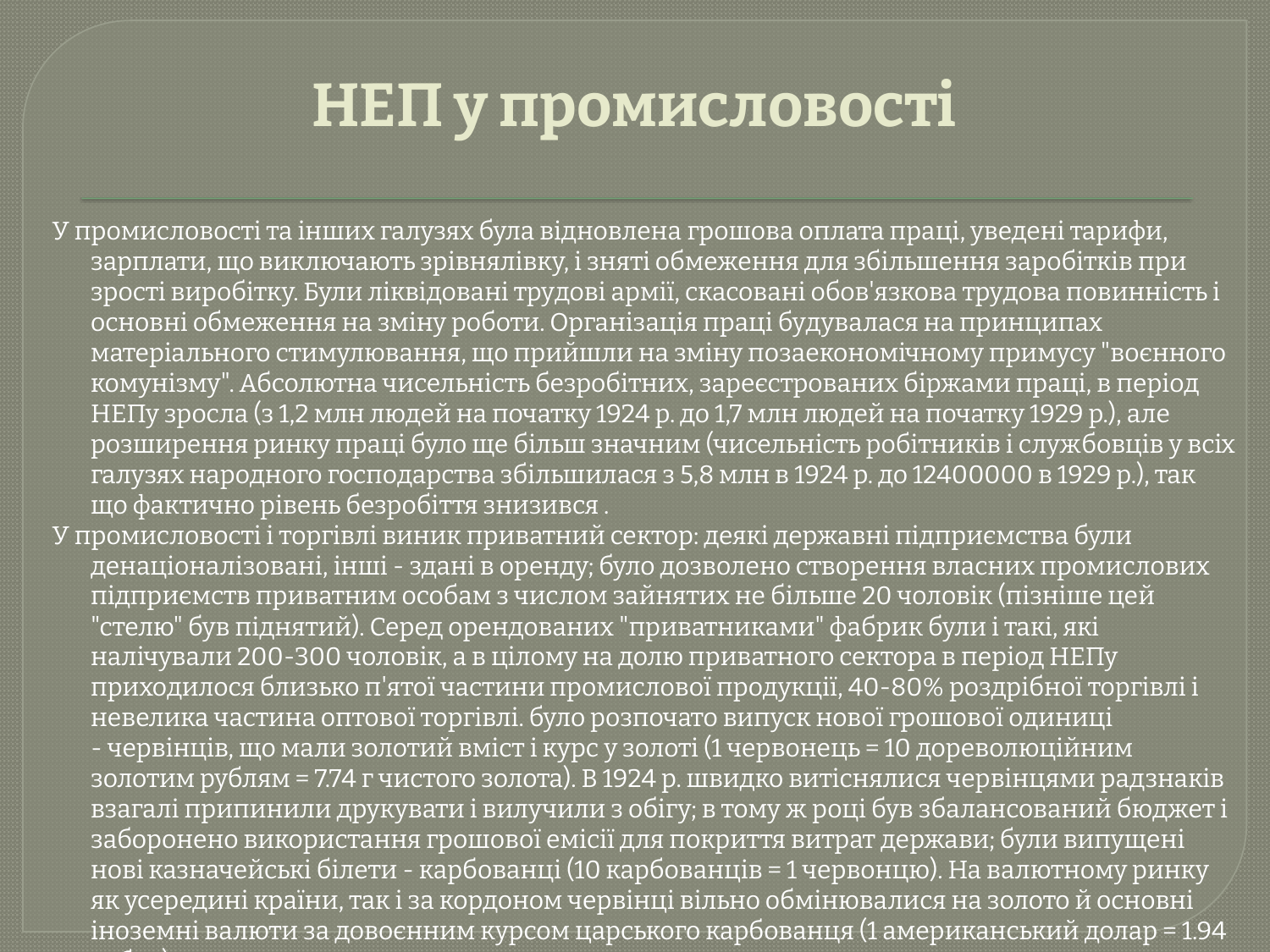

# НЕП у промисловості
У промисловості та інших галузях була відновлена ​​грошова оплата праці, уведені тарифи, зарплати, що виключають зрівнялівку, і зняті обмеження для збільшення заробітків при зрості виробітку. Були ліквідовані трудові армії, скасовані обов'язкова трудова повинність і основні обмеження на зміну роботи. Організація праці будувалася на принципах матеріального стимулювання, що прийшли на зміну позаекономічному примусу "воєнного комунізму". Абсолютна чисельність безробітних, зареєстрованих біржами праці, в період НЕПу зросла (з 1,2 млн людей на початку 1924 р. до 1,7 млн людей на початку 1929 р.), але розширення ринку праці було ще більш значним (чисельність робітників і службовців у всіх галузях народного господарства збільшилася з 5,8 млн в 1924 р. до 12400000 в 1929 р.), так що фактично рівень безробіття знизився .
У промисловості і торгівлі виник приватний сектор: деякі державні підприємства були денаціоналізовані, інші - здані в оренду; було дозволено створення власних промислових підприємств приватним особам з числом зайнятих не більше 20 чоловік (пізніше цей "стелю" був піднятий). Серед орендованих "приватниками" фабрик були і такі, які налічували 200-300 чоловік, а в цілому на долю приватного сектора в період НЕПу приходилося близько п'ятої частини промислової продукції, 40-80% роздрібної торгівлі і невелика частина оптової торгівлі. було розпочато випуск нової грошової одиниці - червінців, що мали золотий вміст і курс у золоті (1 червонець = 10 дореволюційним золотим рублям = 7.74 г чистого золота). В 1924 р. швидко витіснялися червінцями радзнаків взагалі припинили друкувати і вилучили з обігу; в тому ж році був збалансований бюджет і заборонено використання грошової емісії для покриття витрат держави; були випущені нові казначейські білети - карбованці (10 карбованців = 1 червонцю). На валютному ринку як усередині країни, так і за кордоном червінці вільно обмінювалися на золото й основні іноземні валюти за довоєнним курсом царського карбованця (1 американський долар = 1.94 рубля).